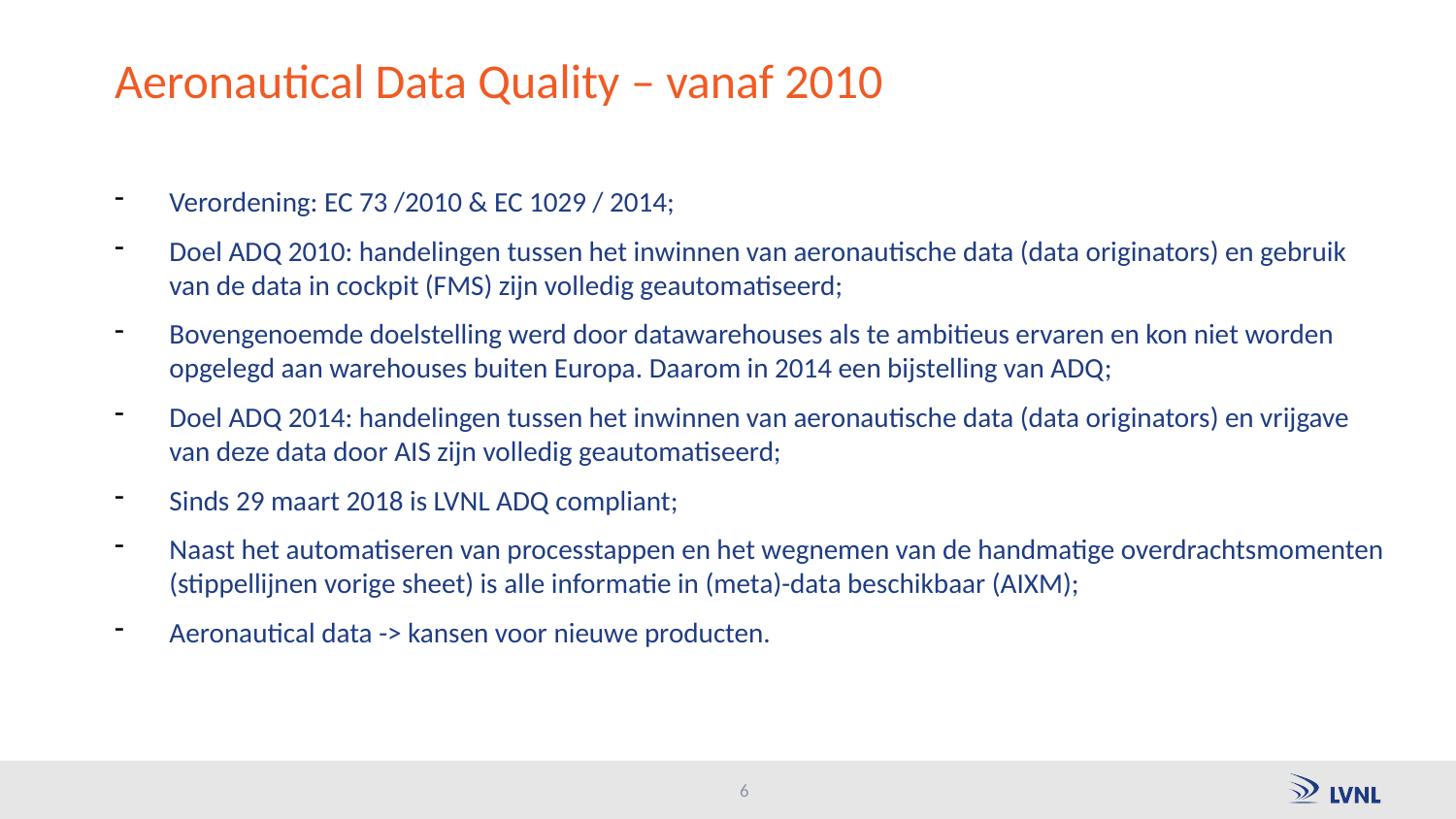

# Aeronautical Data Quality – vanaf 2010
Verordening: EC 73 /2010 & EC 1029 / 2014;
Doel ADQ 2010: handelingen tussen het inwinnen van aeronautische data (data originators) en gebruik van de data in cockpit (FMS) zijn volledig geautomatiseerd;
Bovengenoemde doelstelling werd door datawarehouses als te ambitieus ervaren en kon niet worden opgelegd aan warehouses buiten Europa. Daarom in 2014 een bijstelling van ADQ;
Doel ADQ 2014: handelingen tussen het inwinnen van aeronautische data (data originators) en vrijgave van deze data door AIS zijn volledig geautomatiseerd;
Sinds 29 maart 2018 is LVNL ADQ compliant;
Naast het automatiseren van processtappen en het wegnemen van de handmatige overdrachtsmomenten (stippellijnen vorige sheet) is alle informatie in (meta)-data beschikbaar (AIXM);
Aeronautical data -> kansen voor nieuwe producten.

6